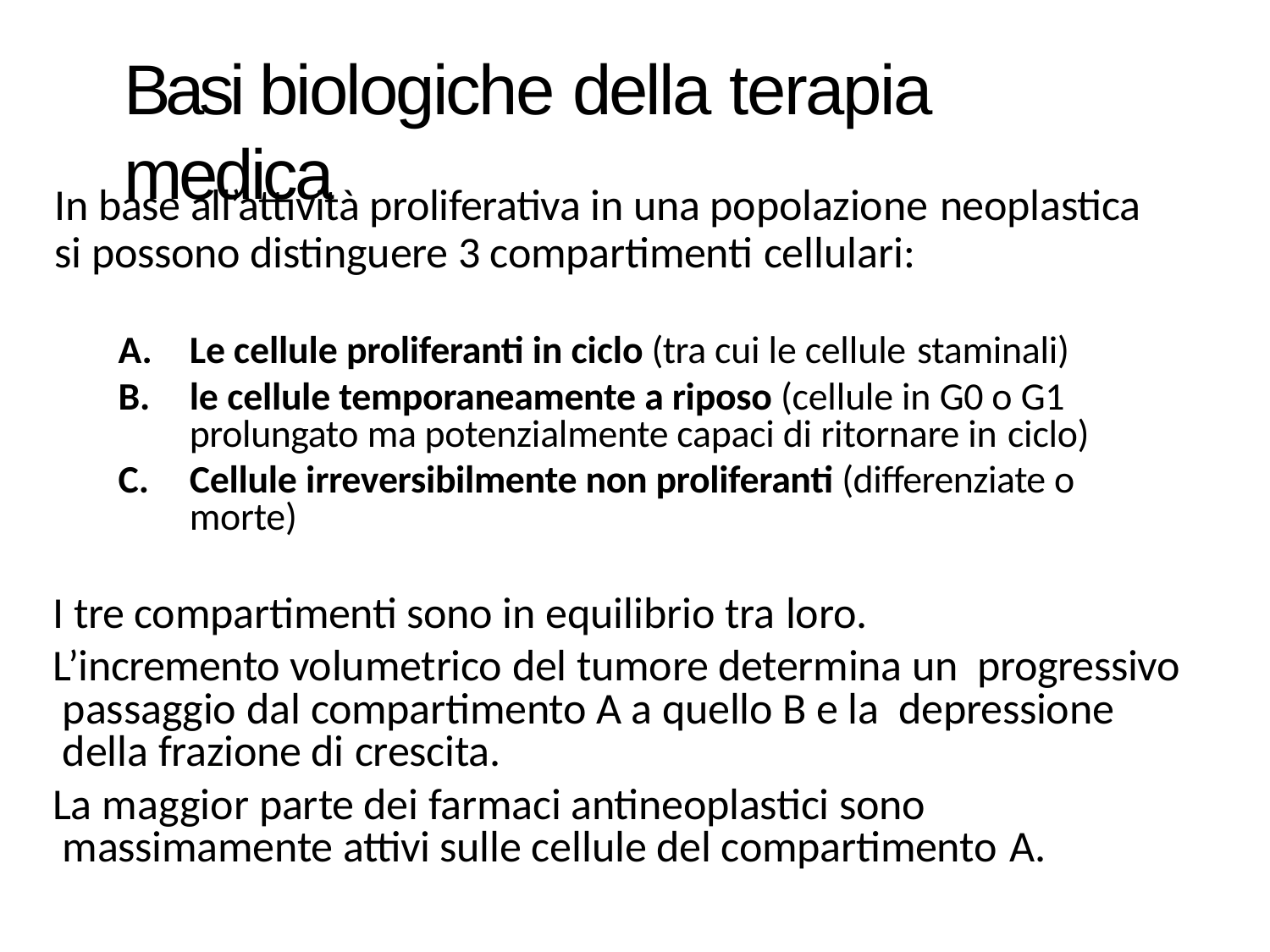

# Basi biologiche della terapia medica
In base all’attività proliferativa in una popolazione neoplastica
si possono distinguere 3 compartimenti cellulari:

Le cellule proliferanti in ciclo (tra cui le cellule staminali)
le cellule temporaneamente a riposo (cellule in G0 o G1  prolungato ma potenzialmente capaci di ritornare in ciclo)
Cellule irreversibilmente non proliferanti (differenziate o  morte)

I tre compartimenti sono in equilibrio tra loro.
L’incremento volumetrico del tumore determina un  progressivo passaggio dal compartimento A a quello B e la  depressione della frazione di crescita.
La maggior parte dei farmaci antineoplastici sono  massimamente attivi sulle cellule del compartimento A.